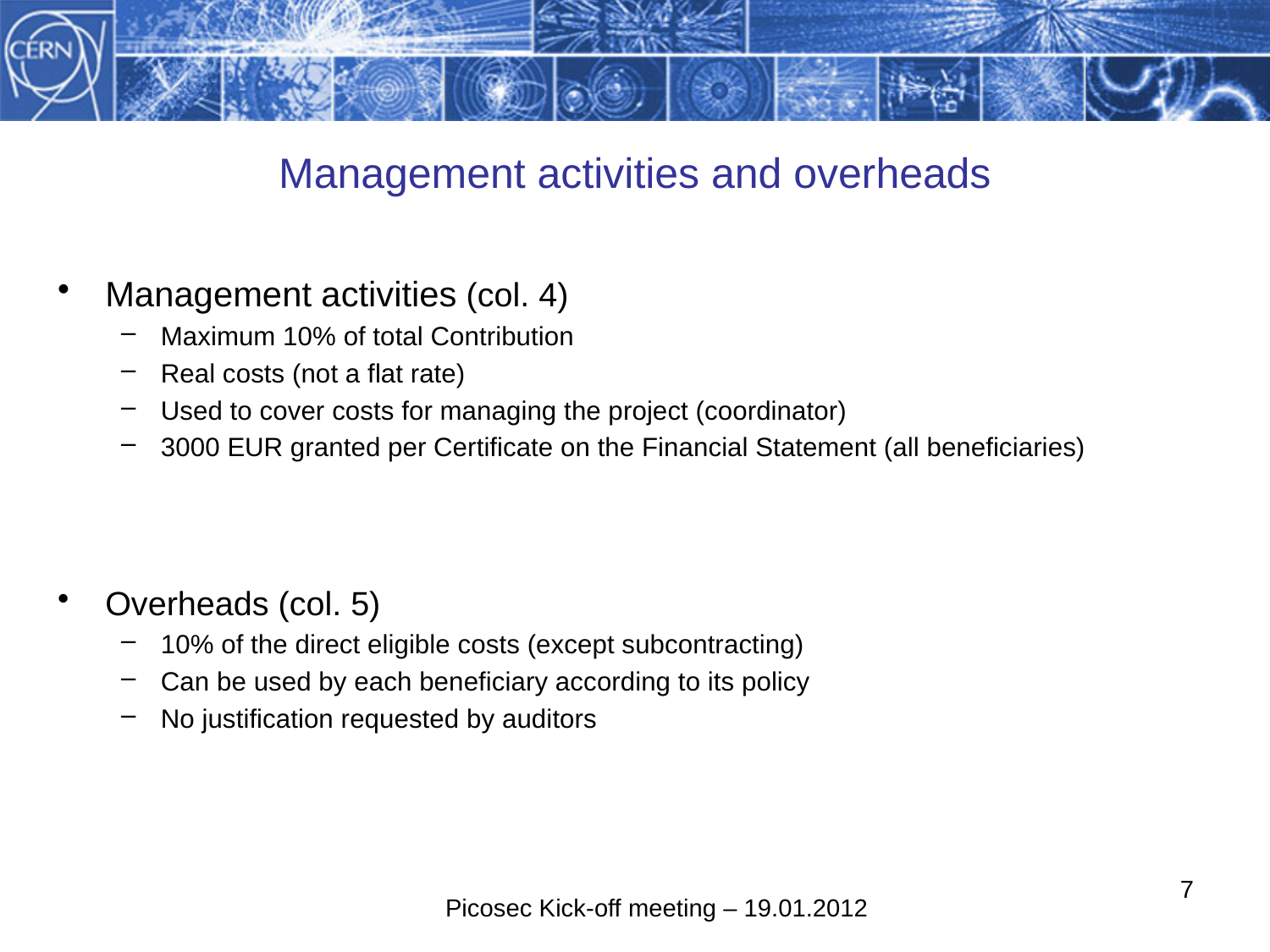

# Management activities and overheads

Management activities (col. 4)
Maximum 10% of total Contribution
Real costs (not a flat rate)
Used to cover costs for managing the project (coordinator)
3000 EUR granted per Certificate on the Financial Statement (all beneficiaries)

Overheads (col. 5)
10% of the direct eligible costs (except subcontracting)
Can be used by each beneficiary according to its policy
No justification requested by auditors

7
Picosec Kick-off meeting – 19.01.2012